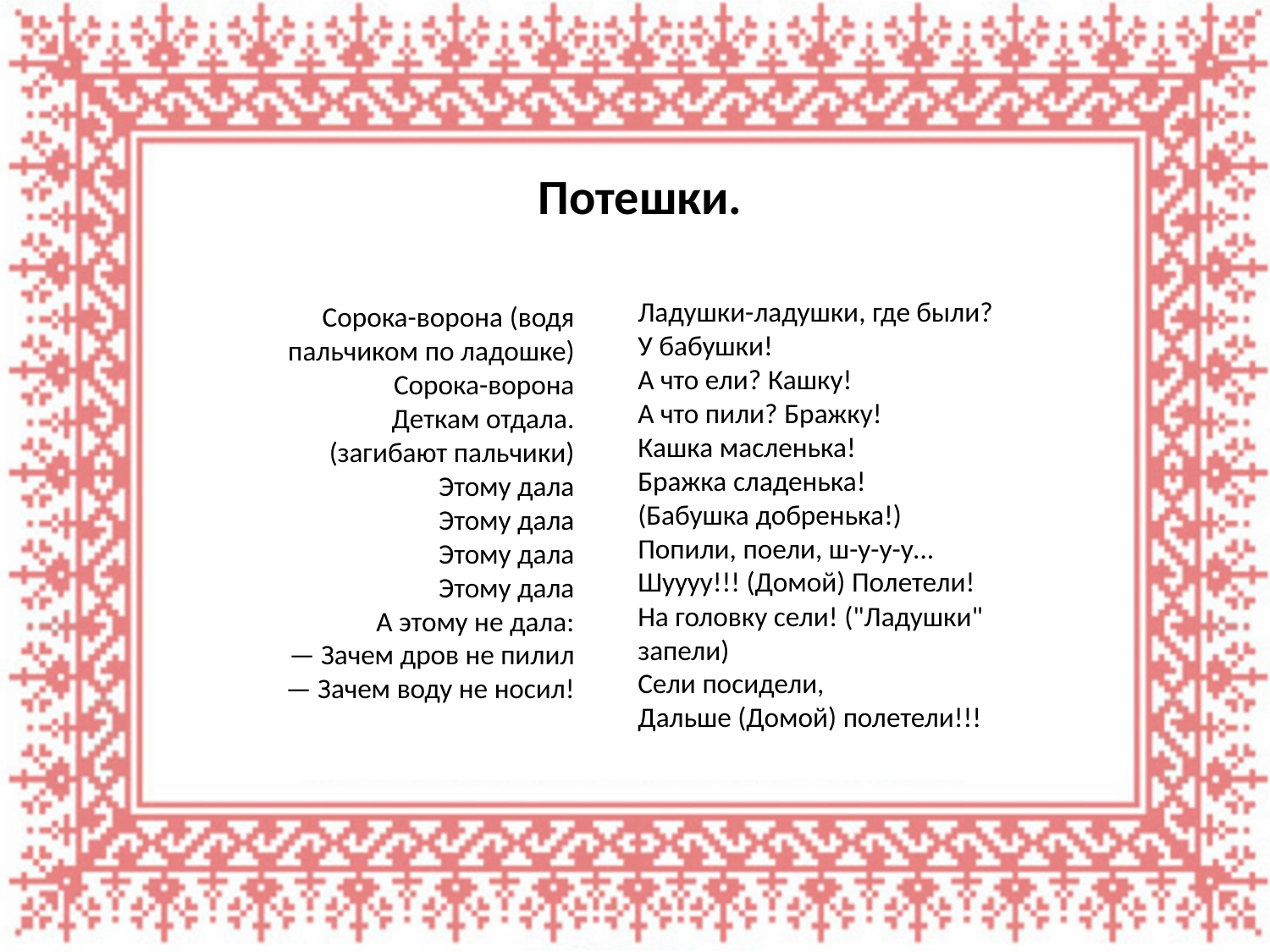

Потешки.
Ладушки-ладушки, где были? У бабушки!
А что ели? Кашку!
А что пили? Бражку!
Кашка масленька!
Бражка сладенька!
(Бабушка добренька!)
Попили, поели, ш-у-у-у...
Шуууу!!! (Домой) Полетели!
На головку сели! ("Ладушки" запели)
Сели посидели,
Дальше (Домой) полетели!!!
# Сорока-ворона (водя пальчиком по ладошке) Сорока-ворона Деткам отдала. (загибают пальчики) Этому дала Этому дала Этому дала Этому дала А этому не дала: — Зачем дров не пилил — Зачем воду не носил!